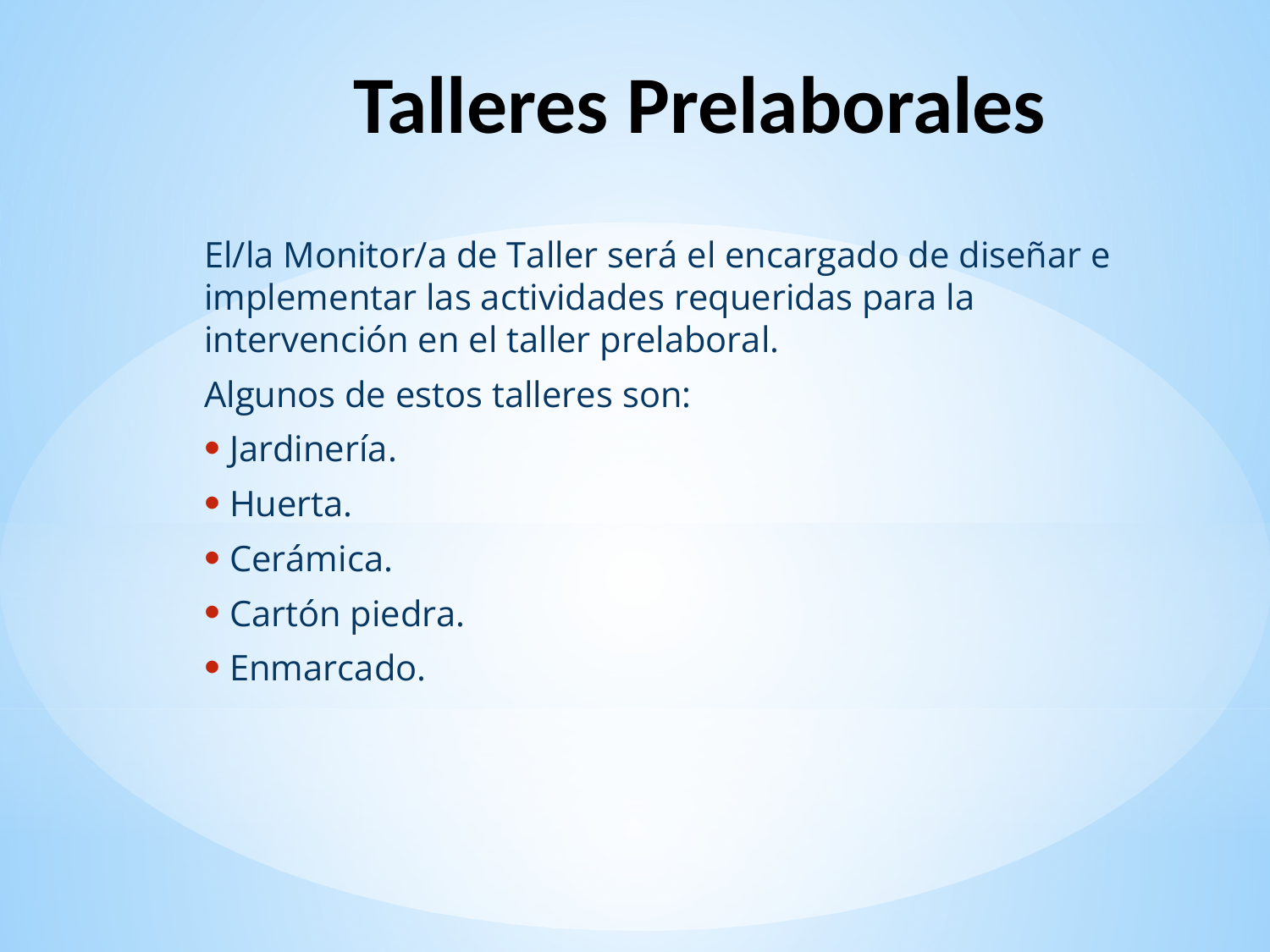

# Talleres Prelaborales
El/la Monitor/a de Taller será el encargado de diseñar e implementar las actividades requeridas para la intervención en el taller prelaboral.
Algunos de estos talleres son:
Jardinería.
Huerta.
Cerámica.
Cartón piedra.
Enmarcado.